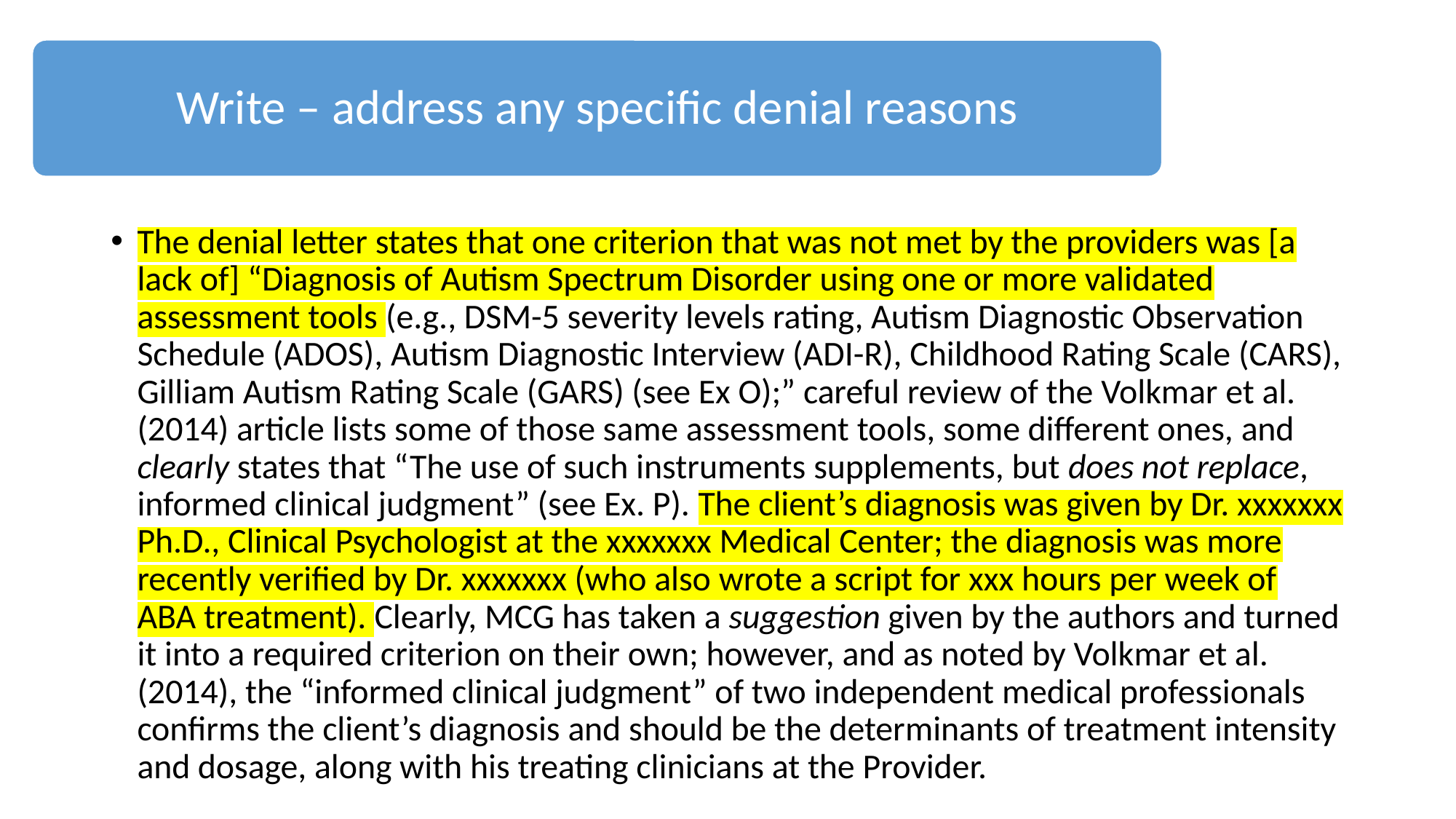

Write – address any specific denial reasons
The denial letter states that one criterion that was not met by the providers was [a lack of] “Diagnosis of Autism Spectrum Disorder using one or more validated assessment tools (e.g., DSM-5 severity levels rating, Autism Diagnostic Observation Schedule (ADOS), Autism Diagnostic Interview (ADI-R), Childhood Rating Scale (CARS), Gilliam Autism Rating Scale (GARS) (see Ex O);” careful review of the Volkmar et al. (2014) article lists some of those same assessment tools, some different ones, and clearly states that “The use of such instruments supplements, but does not replace, informed clinical judgment” (see Ex. P). The client’s diagnosis was given by Dr. xxxxxxx Ph.D., Clinical Psychologist at the xxxxxxx Medical Center; the diagnosis was more recently verified by Dr. xxxxxxx (who also wrote a script for xxx hours per week of ABA treatment). Clearly, MCG has taken a suggestion given by the authors and turned it into a required criterion on their own; however, and as noted by Volkmar et al. (2014), the “informed clinical judgment” of two independent medical professionals confirms the client’s diagnosis and should be the determinants of treatment intensity and dosage, along with his treating clinicians at the Provider.